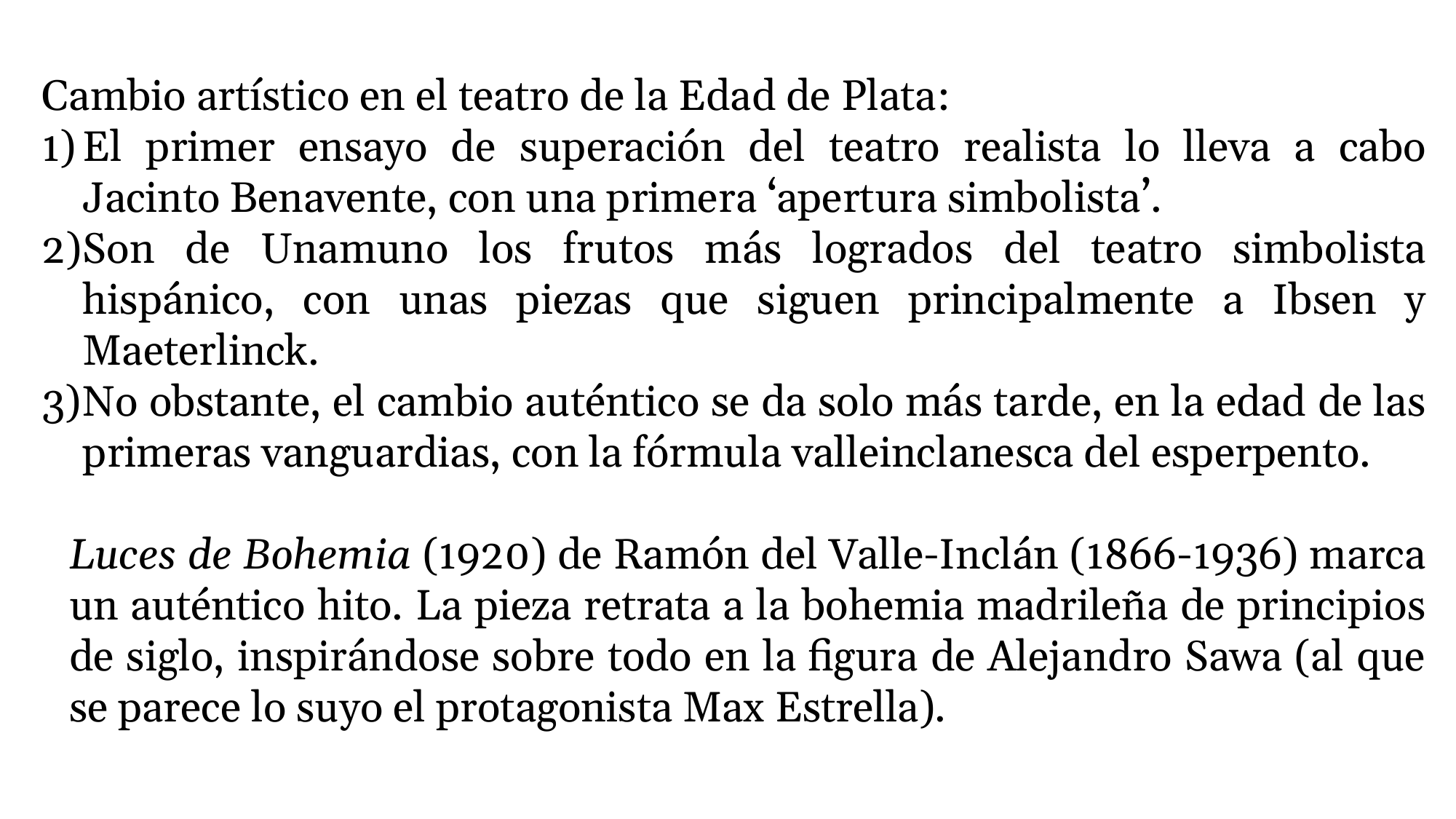

Cambio artístico en el teatro de la Edad de Plata:
El primer ensayo de superación del teatro realista lo lleva a cabo Jacinto Benavente, con una primera ‘apertura simbolista’.
Son de Unamuno los frutos más logrados del teatro simbolista hispánico, con unas piezas que siguen principalmente a Ibsen y Maeterlinck.
No obstante, el cambio auténtico se da solo más tarde, en la edad de las primeras vanguardias, con la fórmula valleinclanesca del esperpento.

Luces de Bohemia (1920) de Ramón del Valle-Inclán (1866-1936) marca un auténtico hito. La pieza retrata a la bohemia madrileña de principios de siglo, inspirándose sobre todo en la figura de Alejandro Sawa (al que se parece lo suyo el protagonista Max Estrella).